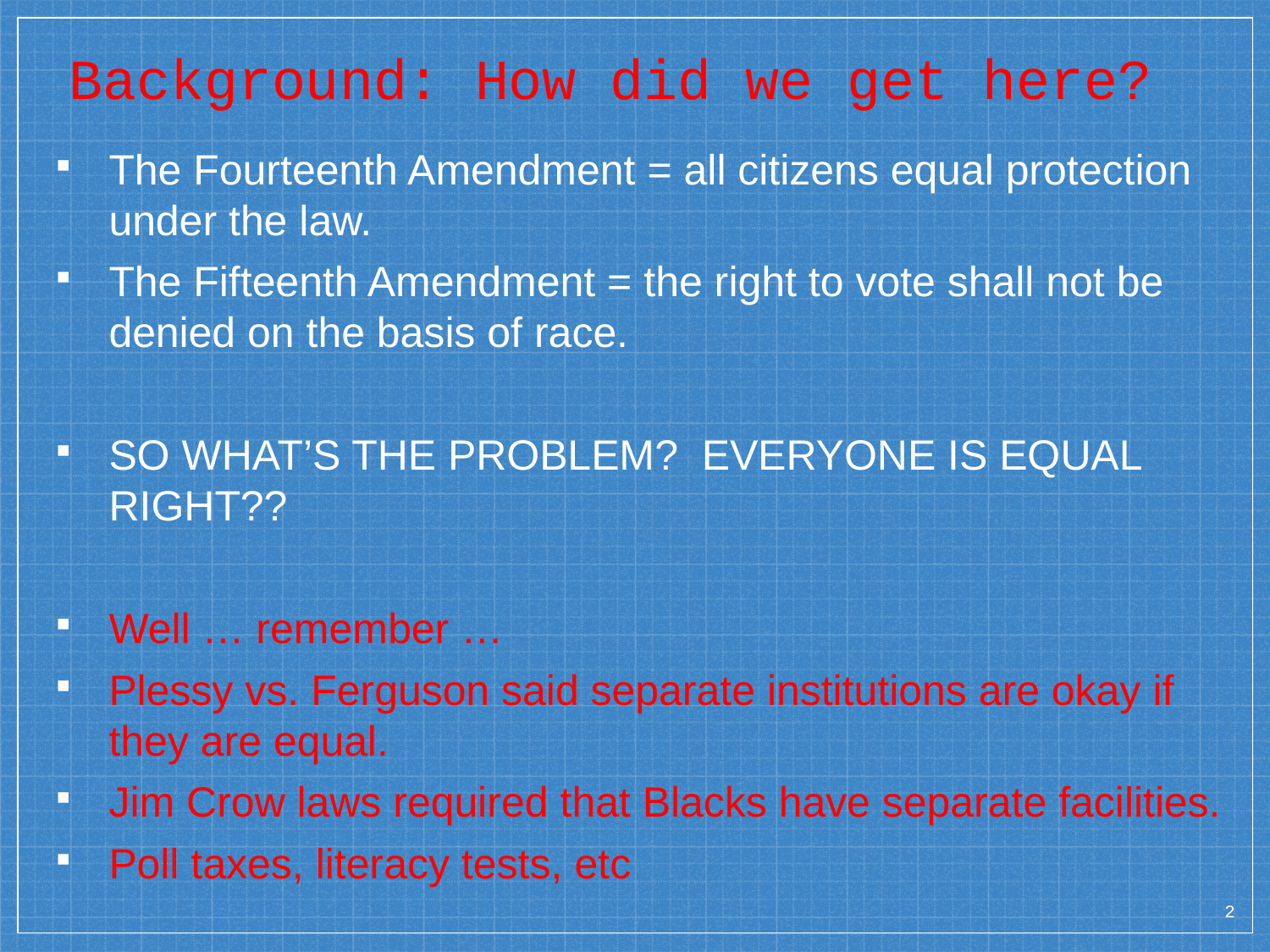

# Background: How did we get here?
The Fourteenth Amendment = all citizens equal protection under the law.
The Fifteenth Amendment = the right to vote shall not be denied on the basis of race.

SO WHAT’S THE PROBLEM?  EVERYONE IS EQUAL RIGHT??

Well … remember …
Plessy vs. Ferguson said separate institutions are okay if they are equal.
Jim Crow laws required that Blacks have separate facilities.
Poll taxes, literacy tests, etc

2